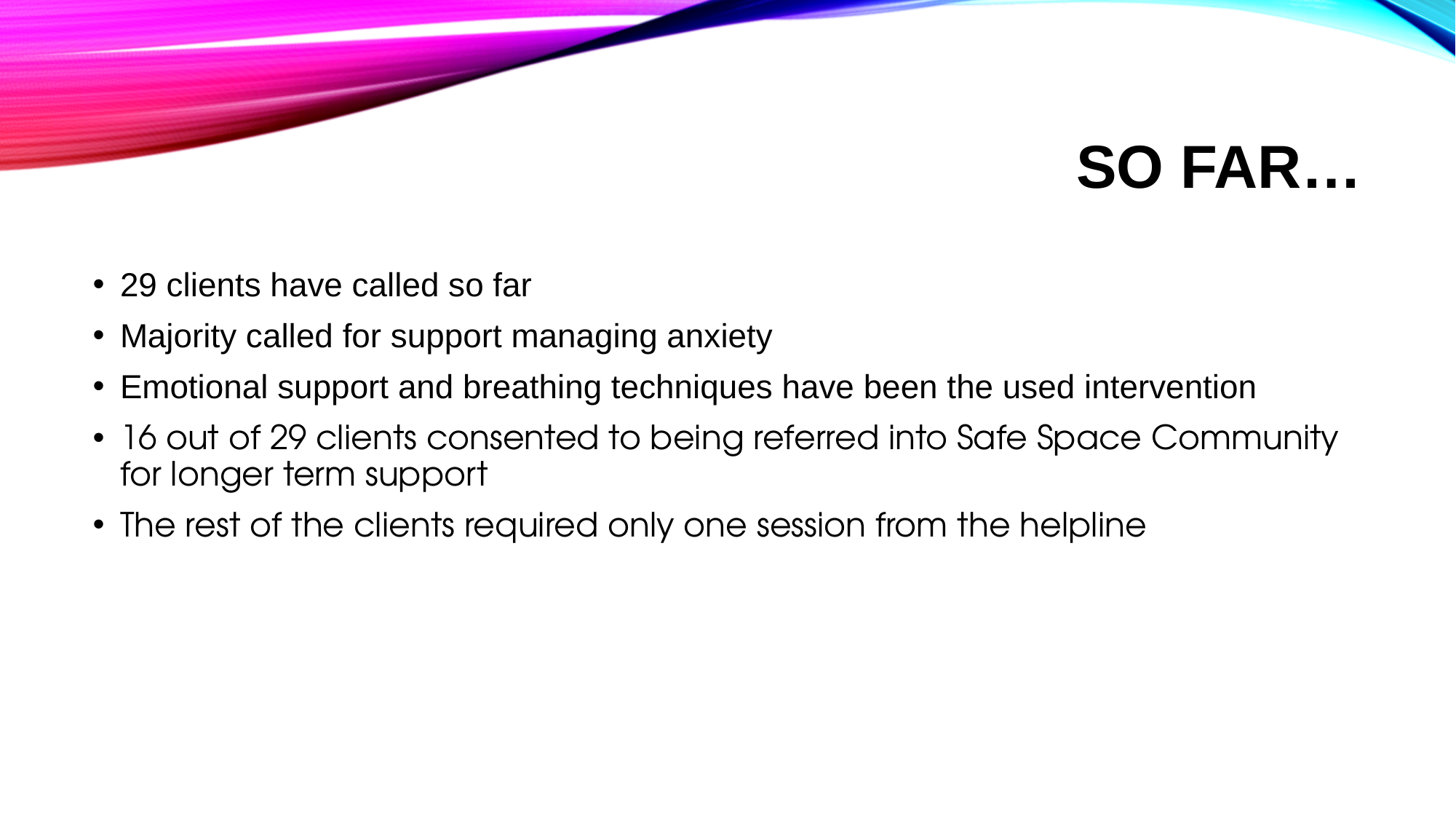

# So far…
29 clients have called so far
Majority called for support managing anxiety
Emotional support and breathing techniques have been the used intervention
16 out of 29 clients consented to being referred into Safe Space Community for longer term support
The rest of the clients required only one session from the helpline